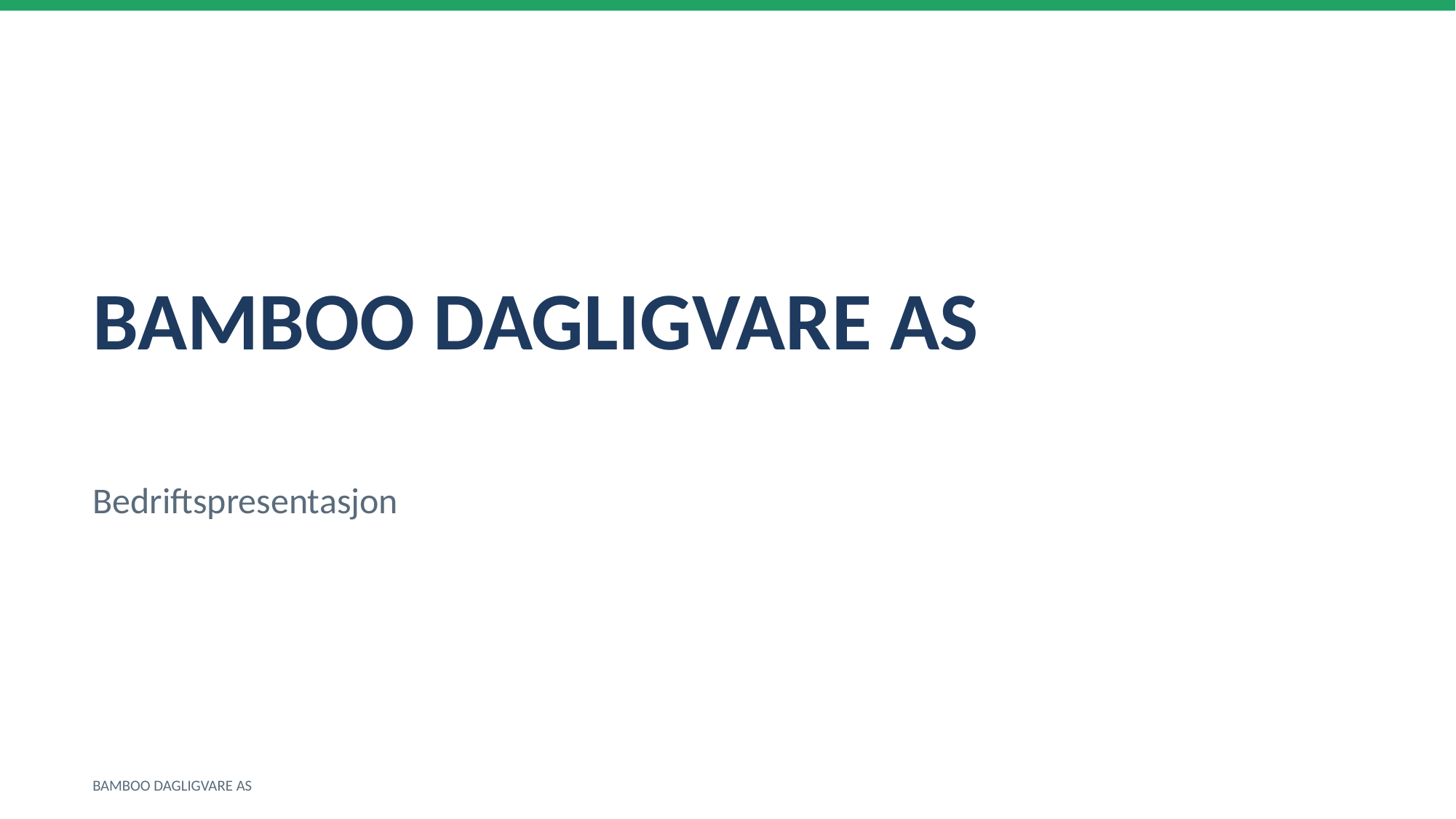

BAMBOO DAGLIGVARE AS
Bedriftspresentasjon
BAMBOO DAGLIGVARE AS